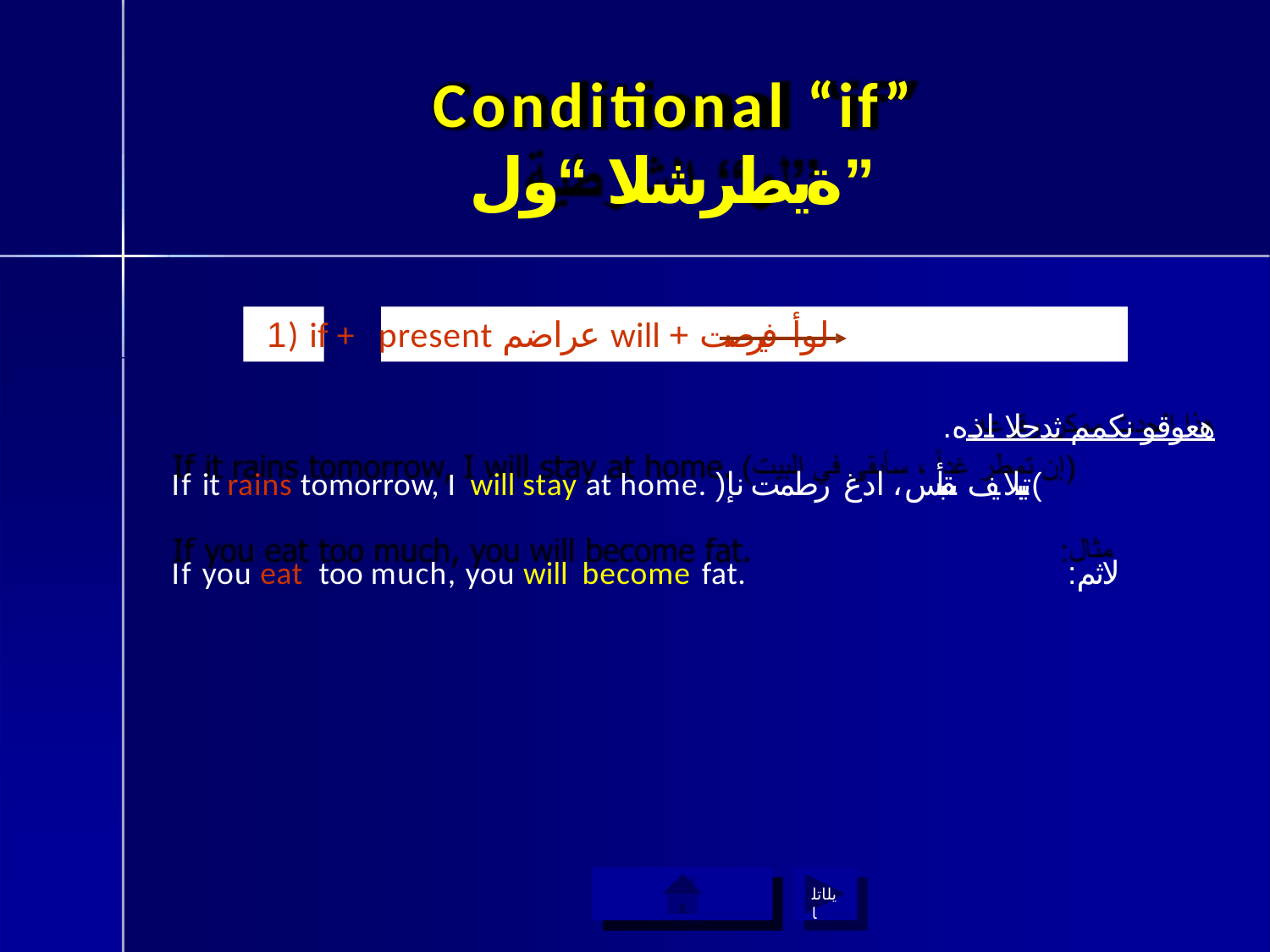

# Conditional “if”
ةيطرشلا “ول”

1) if + present عراضم will + لوأ فيرصت

.هعوقو نكمم ثدحلا اذه
If it rains tomorrow, I will stay at home. )تيبلا يف ىقبأس ، ادغ رطمت نإ(

If you eat  too much, you will become fat.	:لاثم

ةيسيئرلا ةمئاقلا ىلإ ةدوع
يلاتلا